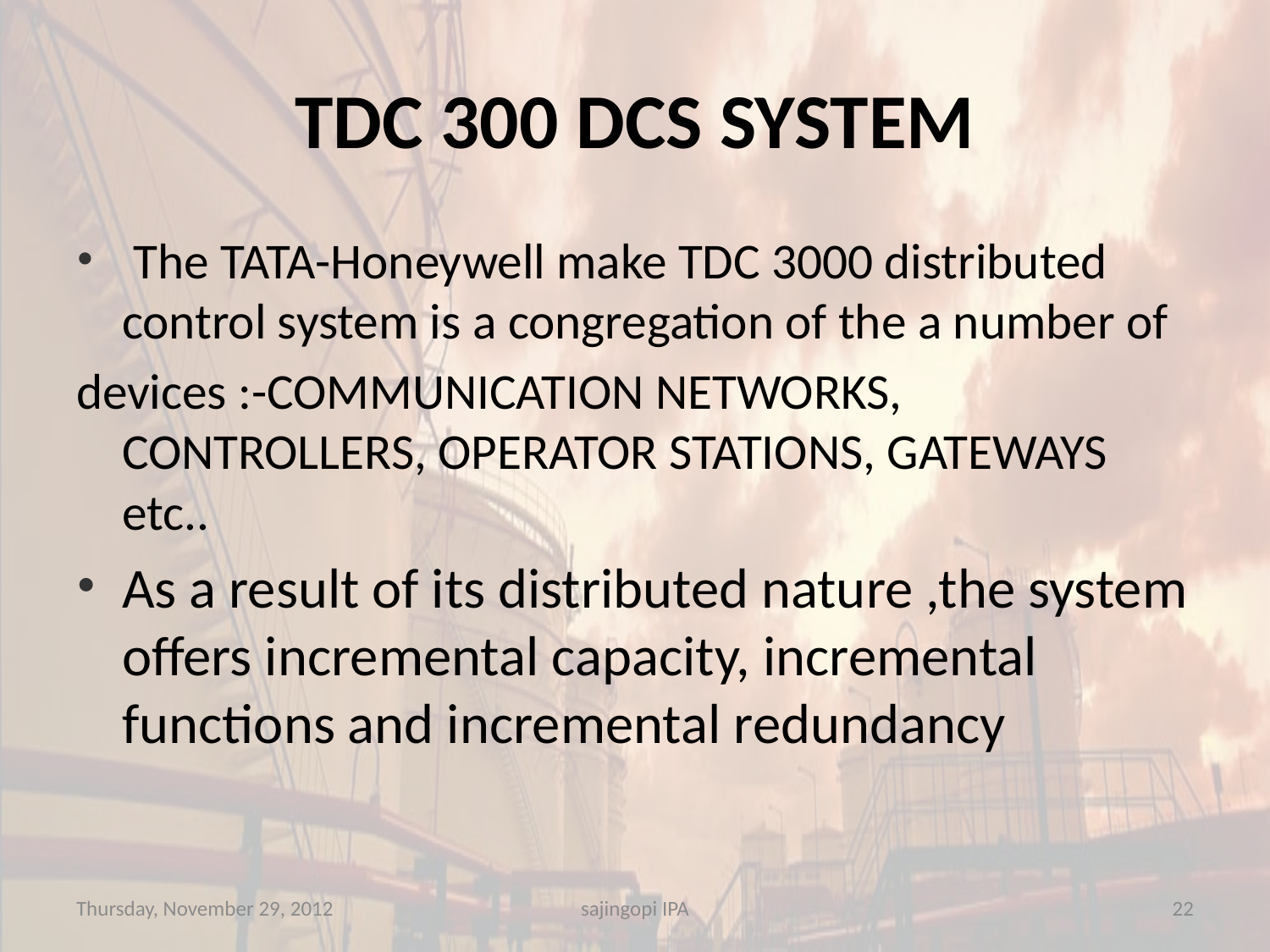

# TDC 300 DCS SYSTEM
 The TATA-Honeywell make TDC 3000 distributed control system is a congregation of the a number of
devices :-COMMUNICATION NETWORKS, CONTROLLERS, OPERATOR STATIONS, GATEWAYS  etc..
As a result of its distributed nature ,the system offers incremental capacity, incremental functions and incremental redundancy
Thursday, November 29, 2012
sajingopi IPA
22